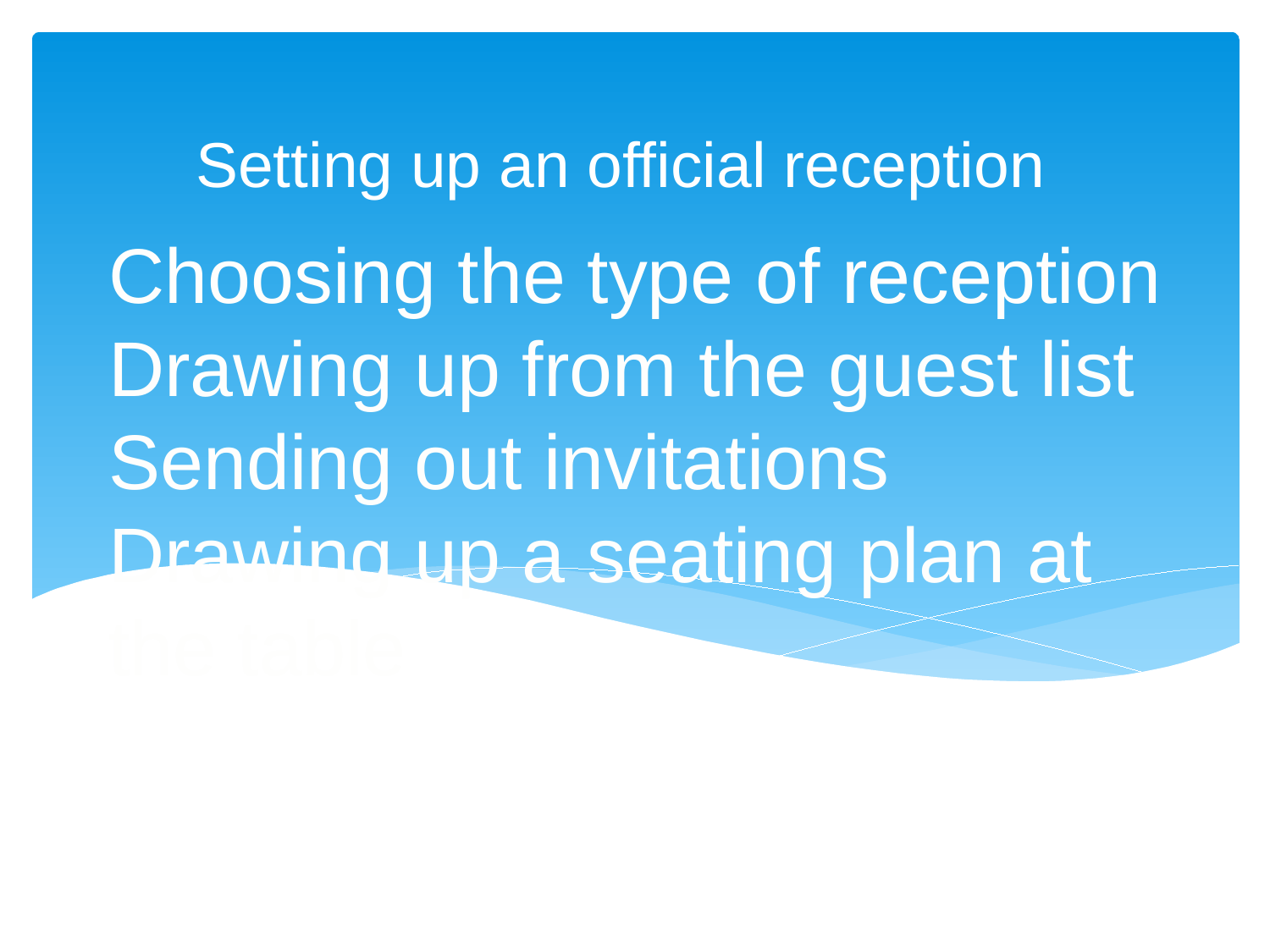

Setting up an official reception
# Choosing the type of reception Drawing up from the guest list Sending out invitations Drawing up a seating plan at the table